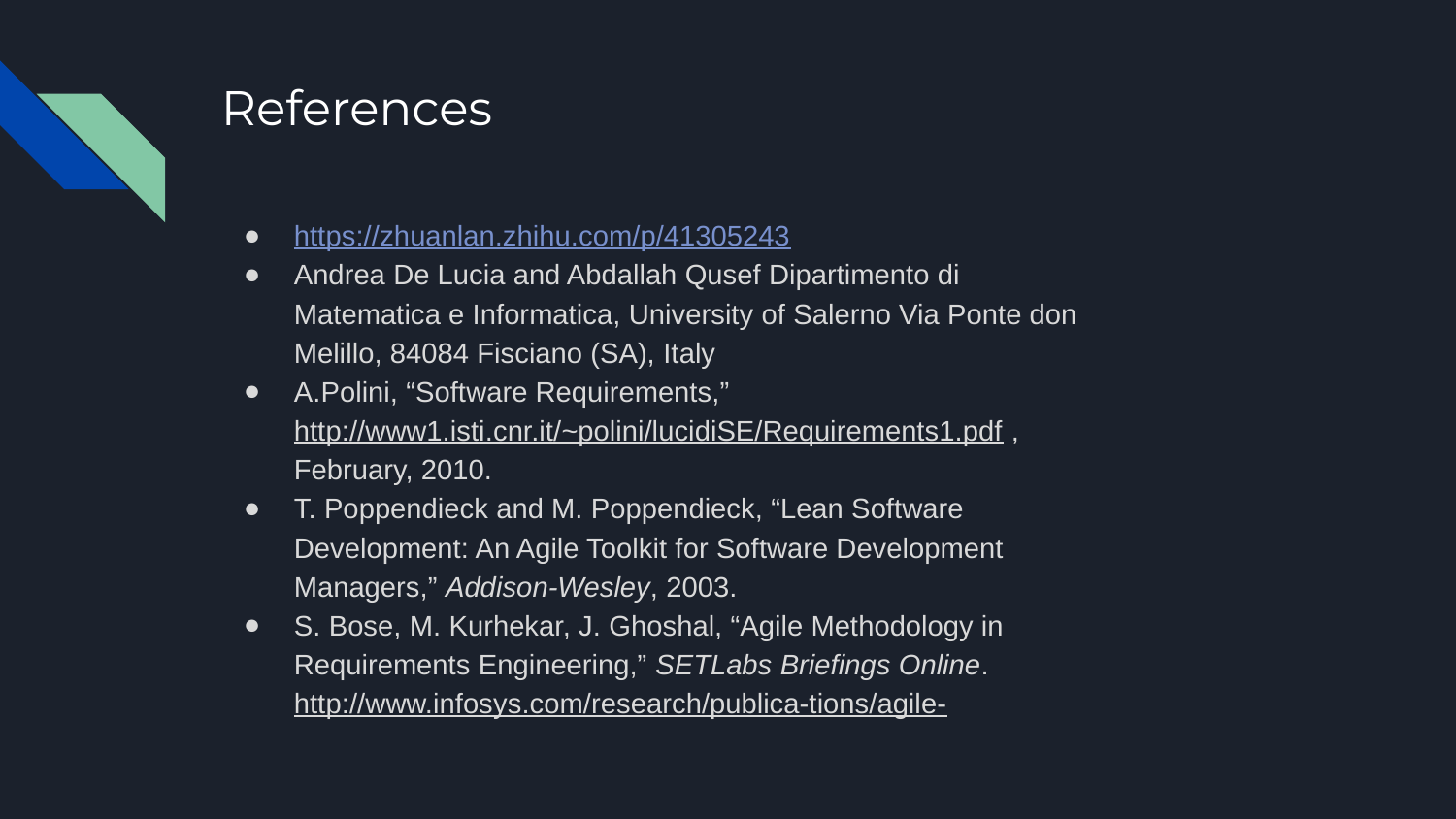

# References
https://zhuanlan.zhihu.com/p/41305243
Andrea De Lucia and Abdallah Qusef Dipartimento di Matematica e Informatica, University of Salerno Via Ponte don Melillo, 84084 Fisciano (SA), Italy
A.Polini, “Software Requirements,” http://www1.isti.cnr.it/~polini/lucidiSE/Requirements1.pdf , February, 2010.
T. Poppendieck and M. Poppendieck, “Lean Software Development: An Agile Toolkit for Software Development Managers,” Addison-Wesley, 2003.
S. Bose, M. Kurhekar, J. Ghoshal, “Agile Methodology in Requirements Engineering,” SETLabs Briefings Online. http://www.infosys.com/research/publica-tions/agile-